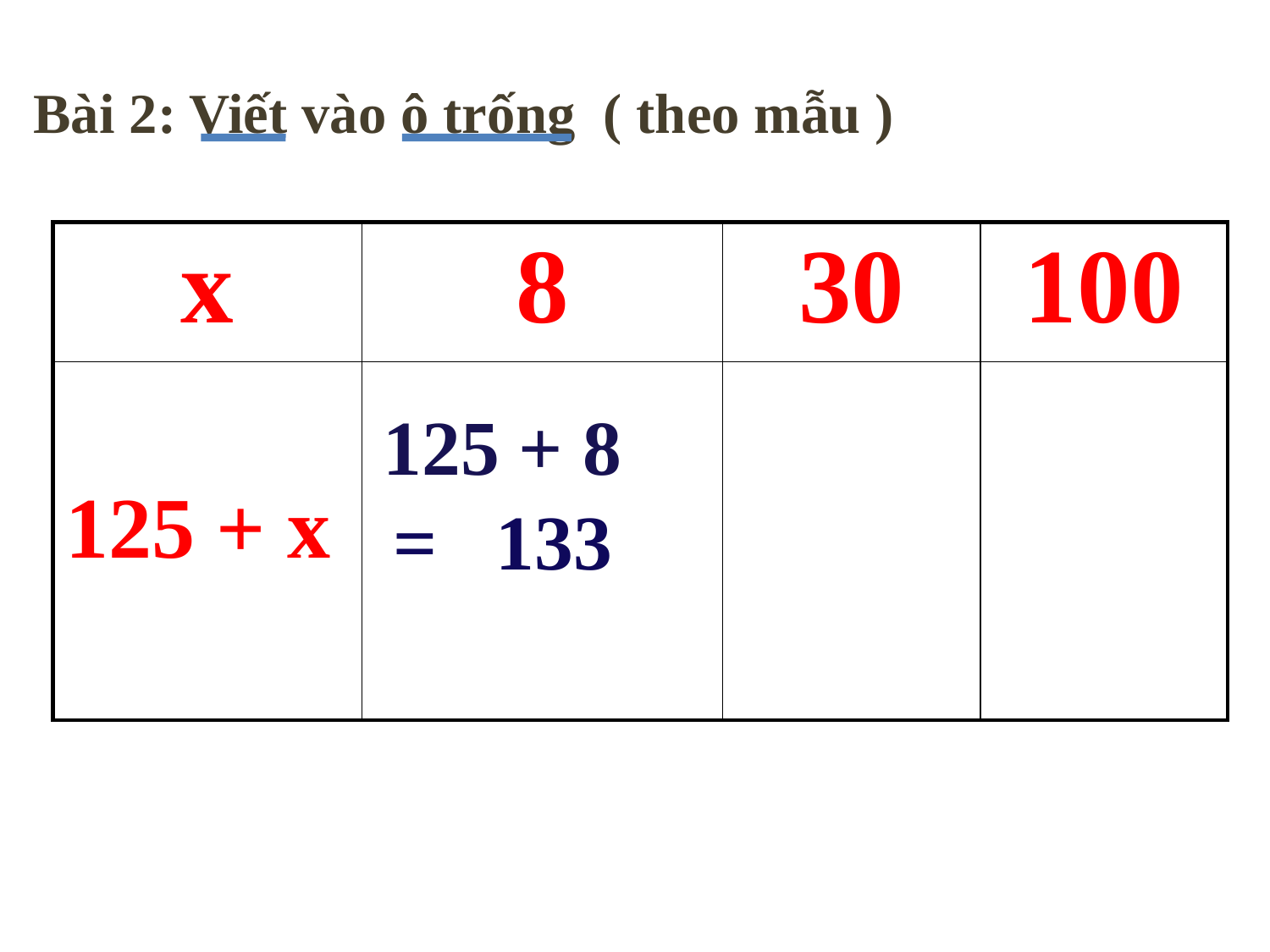

Bài 2: Viết vào ô trống  ( theo mẫu )

| x | 8 | 30 | 100 |
| --- | --- | --- | --- |
| 125 + x |  |  |  |
125 + 8
=   133